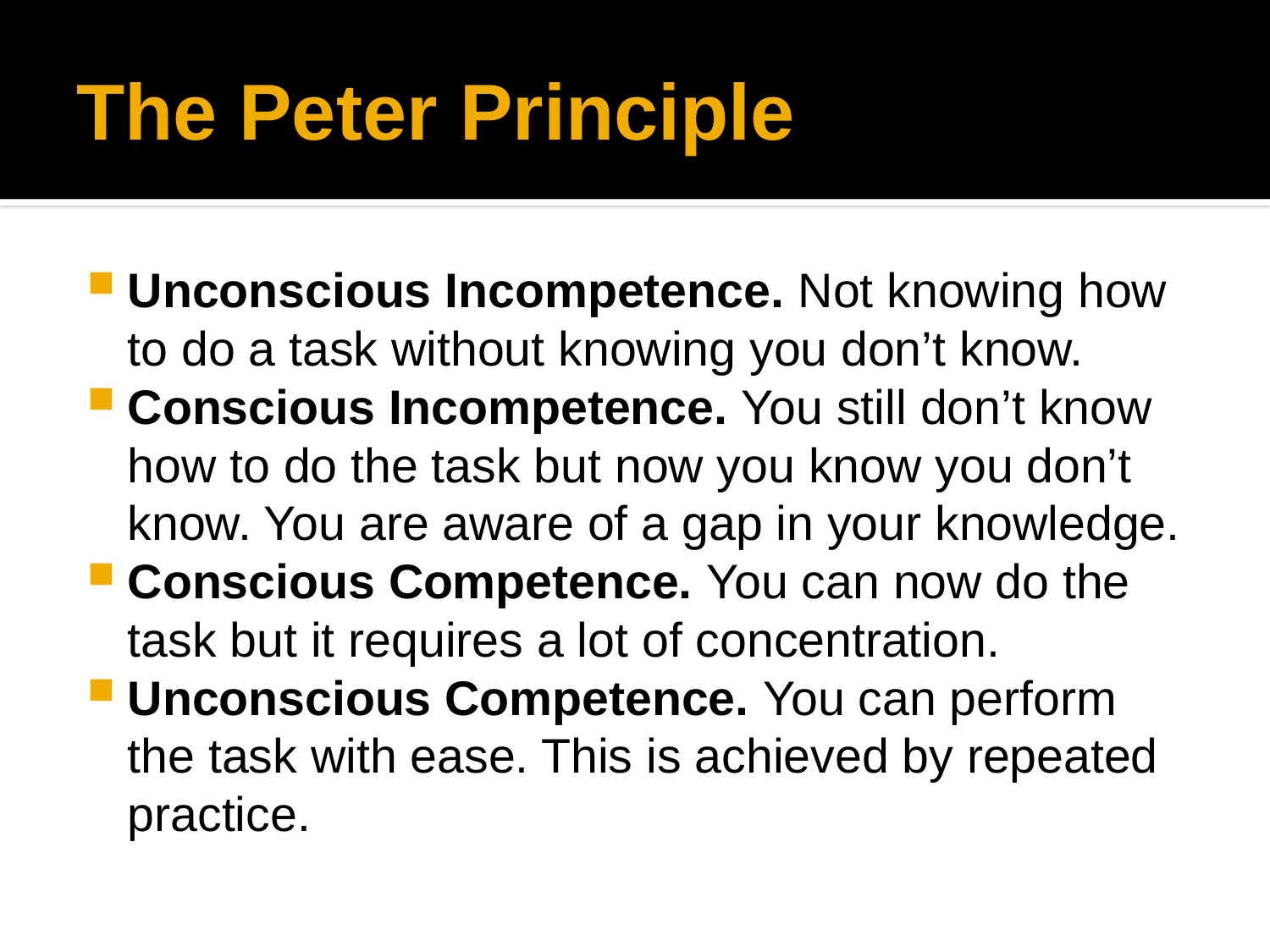

# The Peter Principle
Unconscious Incompetence. Not knowing how to do a task without knowing you don’t know.
Conscious Incompetence. You still don’t know how to do the task but now you know you don’t know. You are aware of a gap in your knowledge.
Conscious Competence. You can now do the task but it requires a lot of concentration.
Unconscious Competence. You can perform the task with ease. This is achieved by repeated practice.